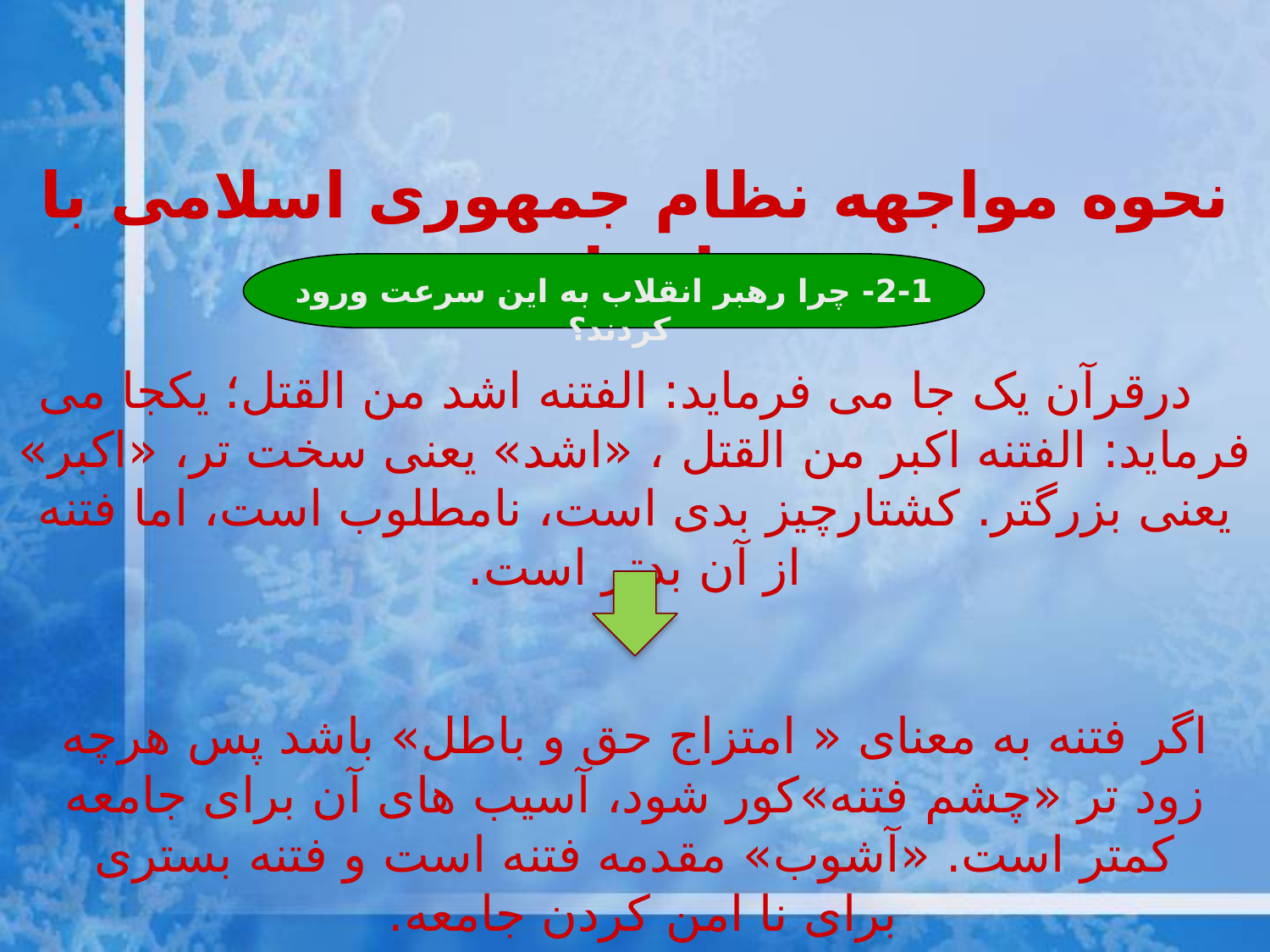

نحوه مواجهه نظام جمهوری اسلامی با وقایع اخیر
2-1- چرا رهبر انقلاب به این سرعت ورود کردند؟

درقرآن یک جا می فرماید: الفتنه اشد من القتل؛ یکجا می فرماید: الفتنه اکبر من القتل ، «اشد» یعنی سخت تر، «اکبر» یعنی بزرگتر. کشتارچیز بدی است، نامطلوب است، اما فتنه از آن بدتر است.

اگر فتنه به معنای « امتزاج حق و باطل» باشد پس هرچه زود تر «چشم فتنه»کور شود، آسیب های آن برای جامعه کمتر است. «آشوب» مقدمه فتنه است و فتنه بستری برای نا امن کردن جامعه.